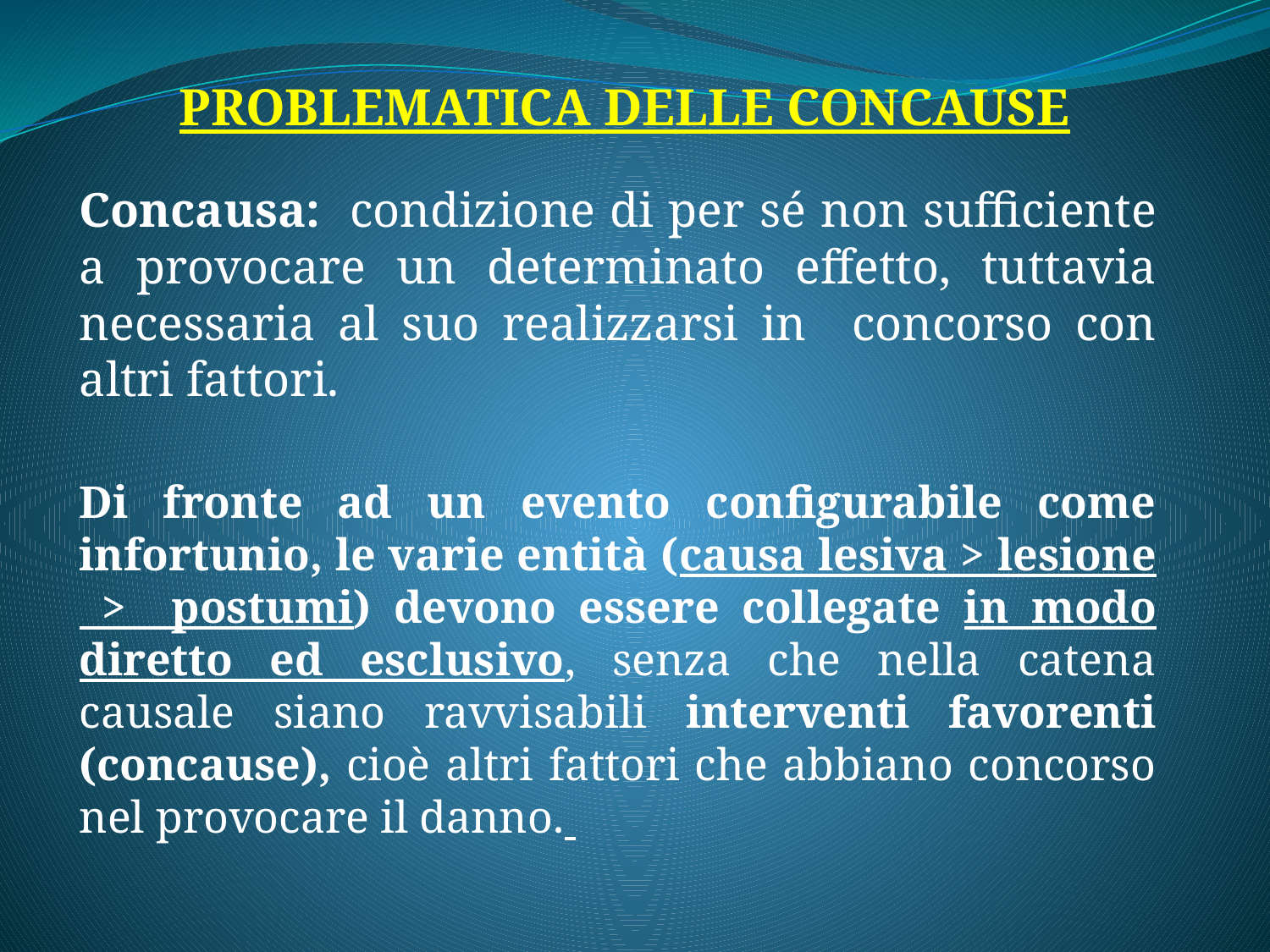

PROBLEMATICA DELLE CONCAUSE

Concausa:  condizione di per sé non sufficiente a provocare un determinato effetto, tuttavia necessaria al suo realizzarsi in  concorso con altri fattori.

Di fronte ad un evento configurabile come infortunio, le varie entità (causa lesiva > lesione  >  postumi) devono essere collegate in modo diretto ed esclusivo, senza che nella catena causale siano ravvisabili interventi favorenti (concause), cioè altri fattori che abbiano concorso nel provocare il danno.